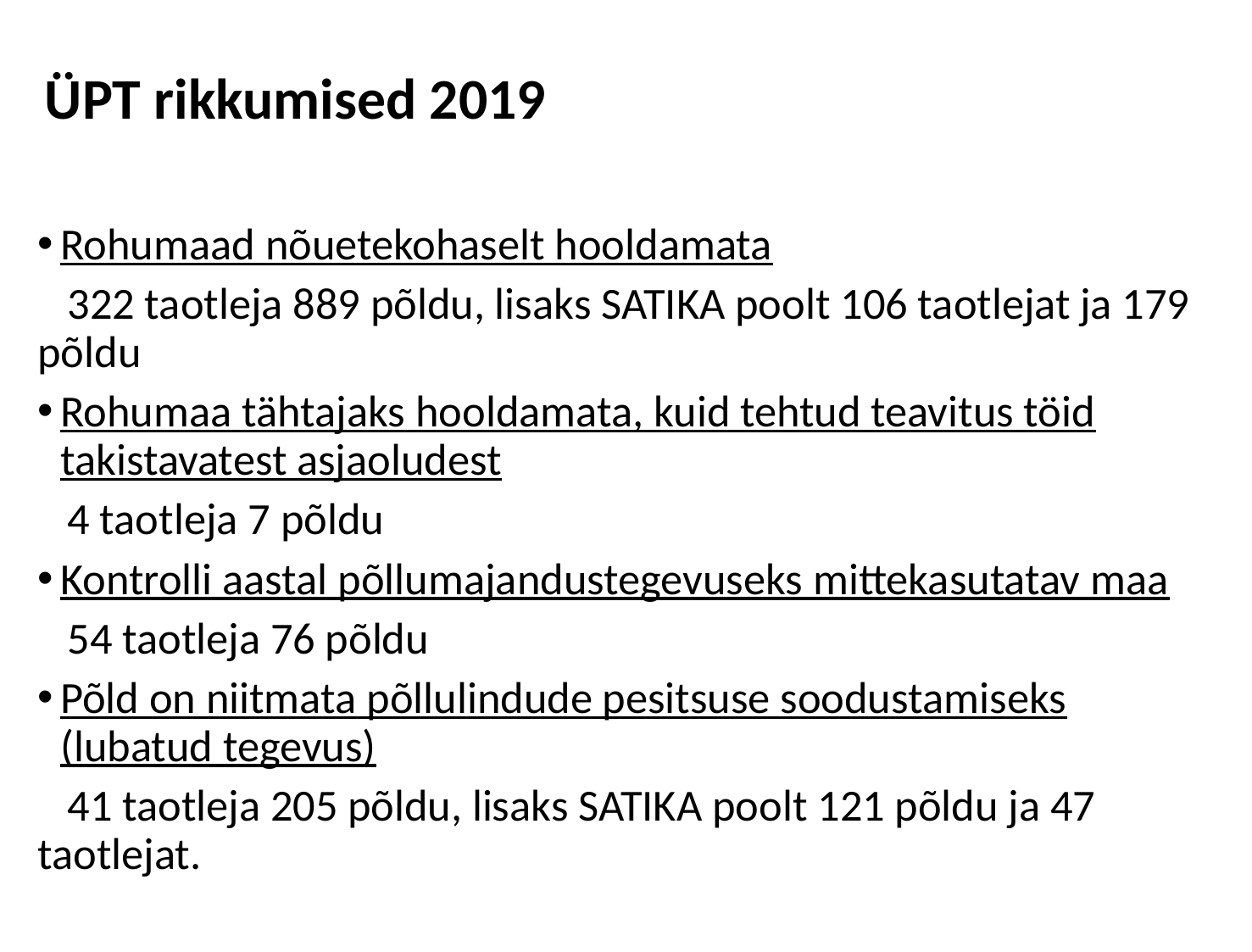

# ÜPT rikkumised 2019
Rohumaad nõuetekohaselt hooldamata
   322 taotleja 889 põldu, lisaks SATIKA poolt 106 taotlejat ja 179 põldu
Rohumaa tähtajaks hooldamata, kuid tehtud teavitus töid takistavatest asjaoludest
   4 taotleja 7 põldu
Kontrolli aastal põllumajandustegevuseks mittekasutatav maa
   54 taotleja 76 põldu
Põld on niitmata põllulindude pesitsuse soodustamiseks (lubatud tegevus)
   41 taotleja 205 põldu, lisaks SATIKA poolt 121 põldu ja 47 taotlejat.